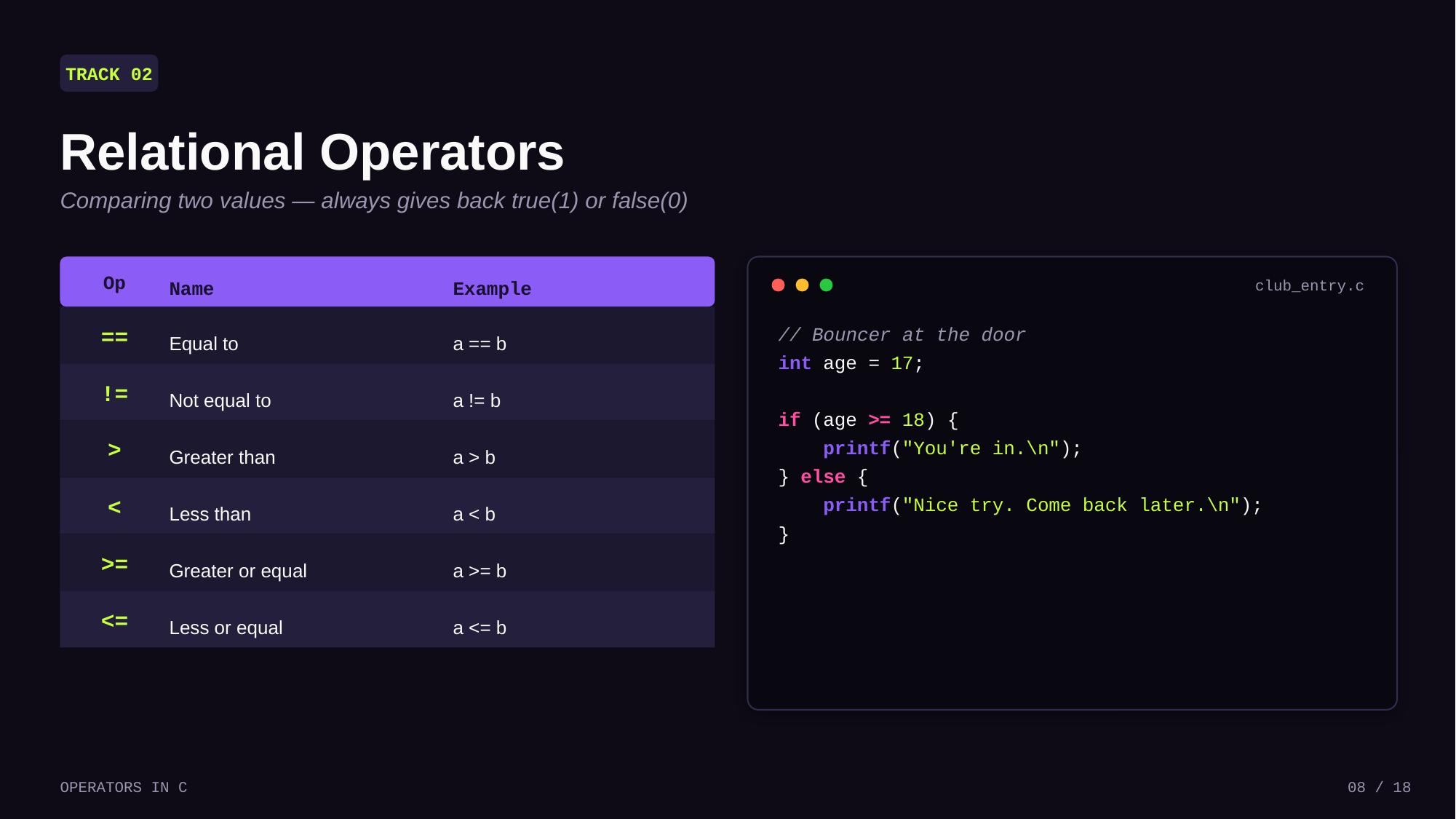

TRACK 02
Relational Operators
Comparing two values — always gives back true(1) or false(0)

Op
Name
Example

club_entry.c

==
Equal to
a == b
// Bouncer at the door
int age = 17;

if (age >= 18) {
    printf("You're in.\n");
} else {
    printf("Nice try. Come back later.\n");
}

!=
Not equal to
a != b

>
Greater than
a > b

<
Less than
a < b

>=
Greater or equal
a >= b

<=
Less or equal
a <= b
OPERATORS IN C
08 / 18